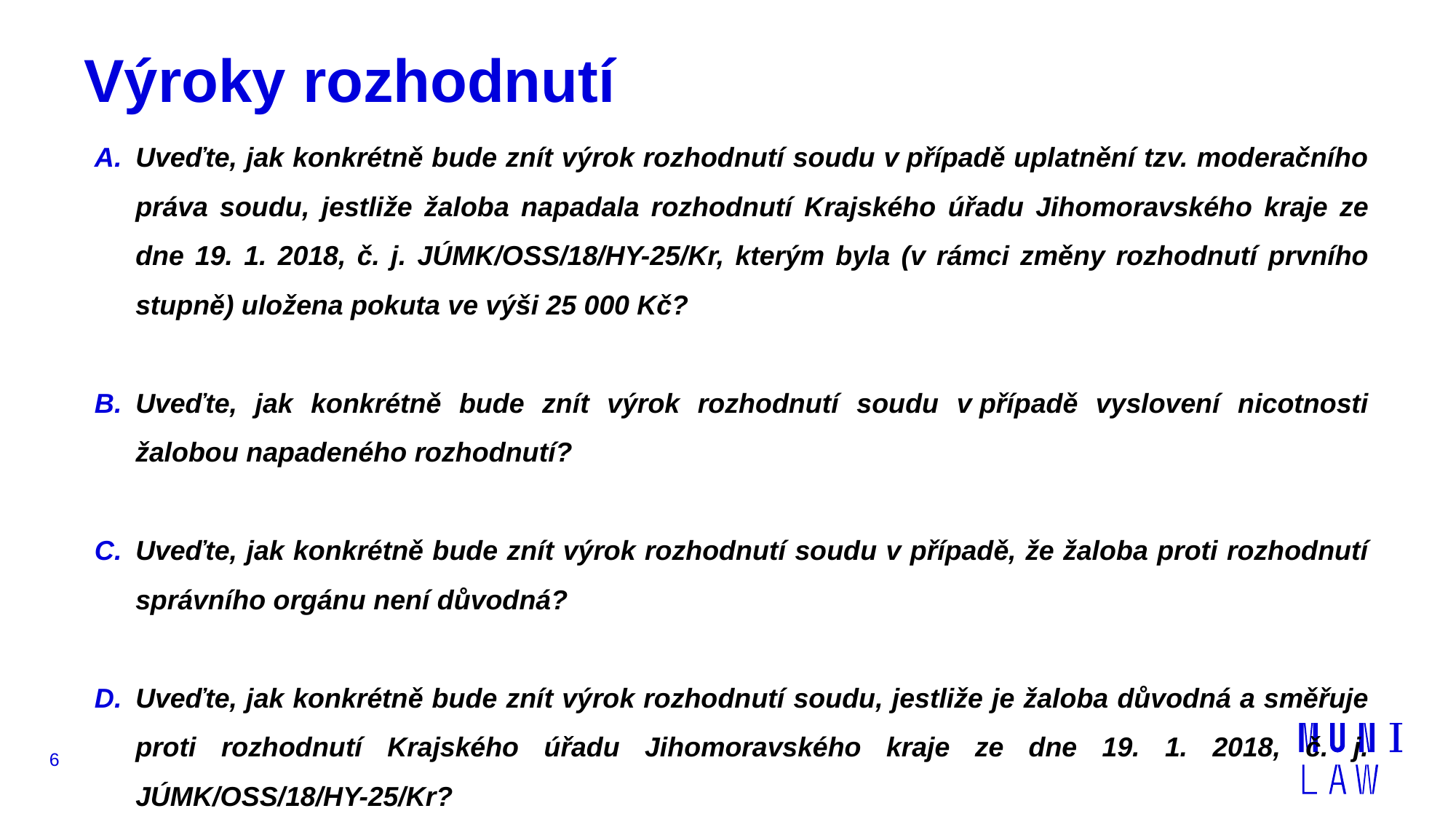

# Výroky rozhodnutí
Uveďte, jak konkrétně bude znít výrok rozhodnutí soudu v případě uplatnění tzv. moderačního práva soudu, jestliže žaloba napadala rozhodnutí Krajského úřadu Jihomoravského kraje ze dne 19. 1. 2018, č. j. JÚMK/OSS/18/HY-25/Kr, kterým byla (v rámci změny rozhodnutí prvního stupně) uložena pokuta ve výši 25 000 Kč?

Uveďte, jak konkrétně bude znít výrok rozhodnutí soudu v případě vyslovení nicotnosti žalobou napadeného rozhodnutí?

Uveďte, jak konkrétně bude znít výrok rozhodnutí soudu v případě, že žaloba proti rozhodnutí správního orgánu není důvodná?

Uveďte, jak konkrétně bude znít výrok rozhodnutí soudu, jestliže je žaloba důvodná a směřuje proti rozhodnutí Krajského úřadu Jihomoravského kraje ze dne 19. 1. 2018, č. j. JÚMK/OSS/18/HY-25/Kr?
6